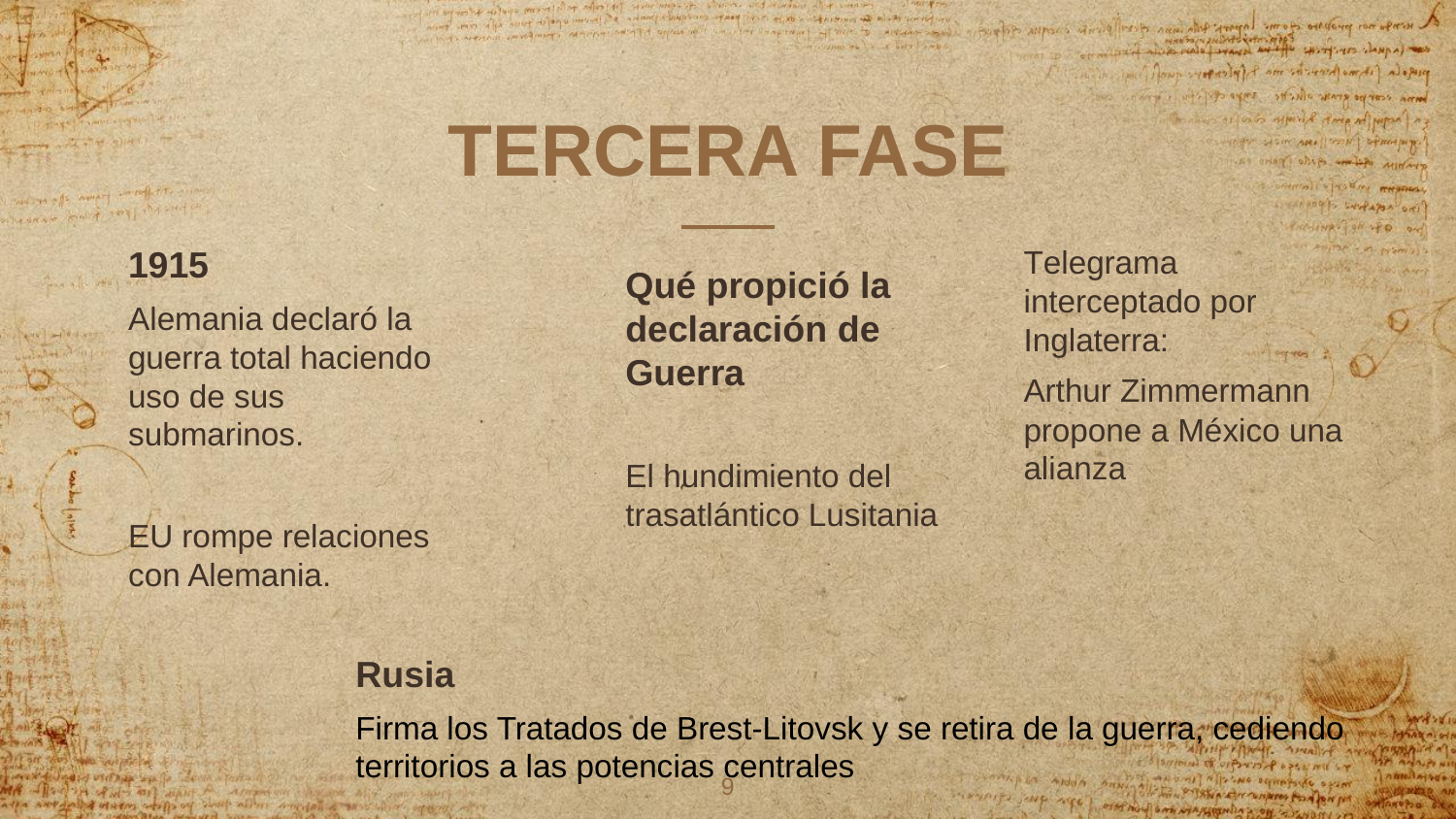

# TERCERA FASE
1915
Alemania declaró la guerra total haciendo uso de sus submarinos.

EU rompe relaciones con Alemania.
Telegrama  interceptado por Inglaterra:
Arthur Zimmermann propone a México una alianza
Qué propició la declaración de Guerra

El hundimiento del trasatlántico Lusitania
Rusia
Firma los Tratados de Brest-Litovsk y se retira de la guerra, cediendo territorios a las potencias centrales
9